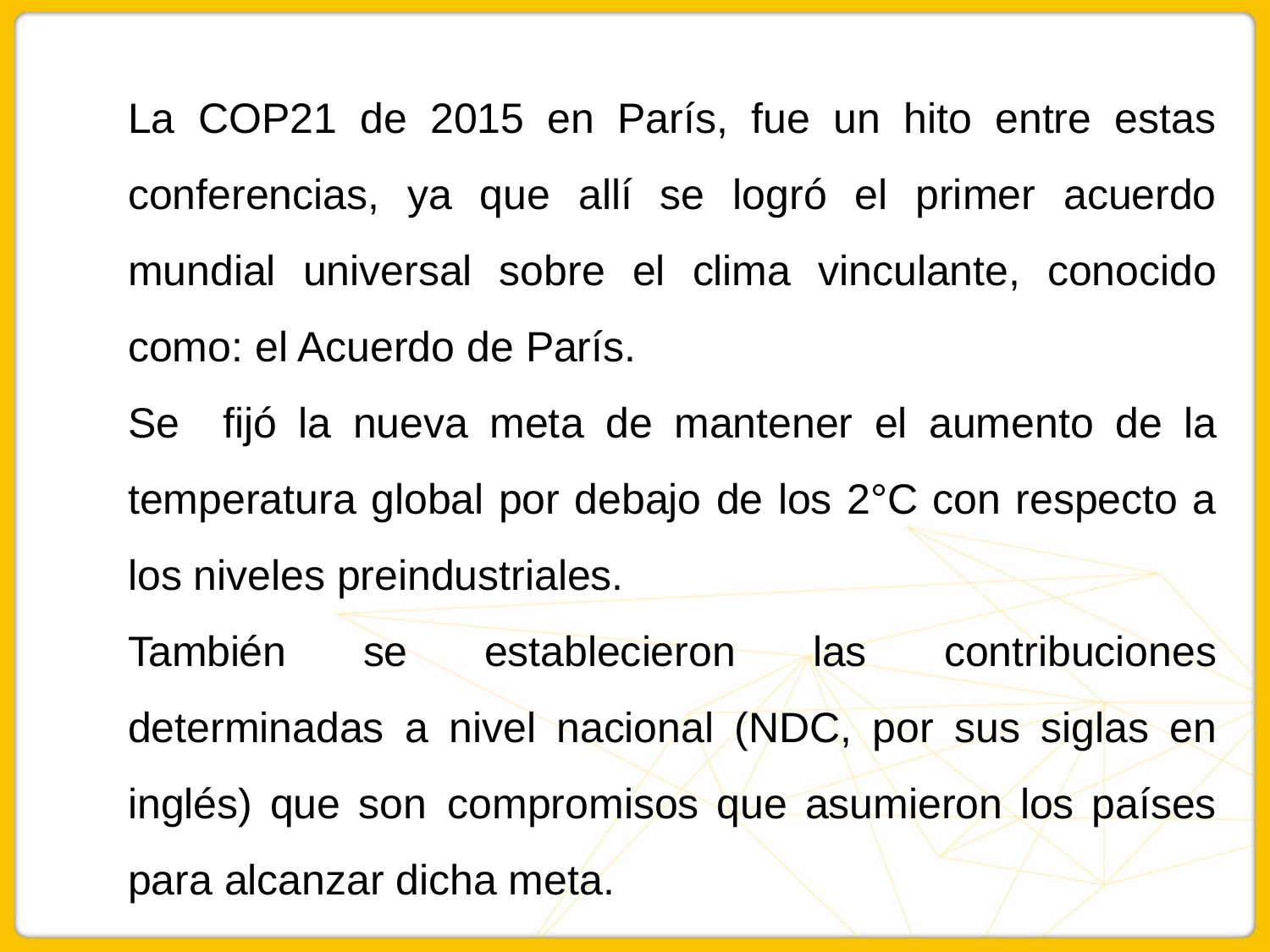

La COP21 de 2015 en París, fue un hito entre estas conferencias, ya que allí se logró el primer acuerdo mundial universal sobre el clima vinculante, conocido como: el Acuerdo de París.
Se  fijó la nueva meta de mantener el aumento de la temperatura global por debajo de los 2°C con respecto a los niveles preindustriales.
También se establecieron las contribuciones determinadas a nivel nacional (NDC, por sus siglas en inglés) que son compromisos que asumieron los países para alcanzar dicha meta.